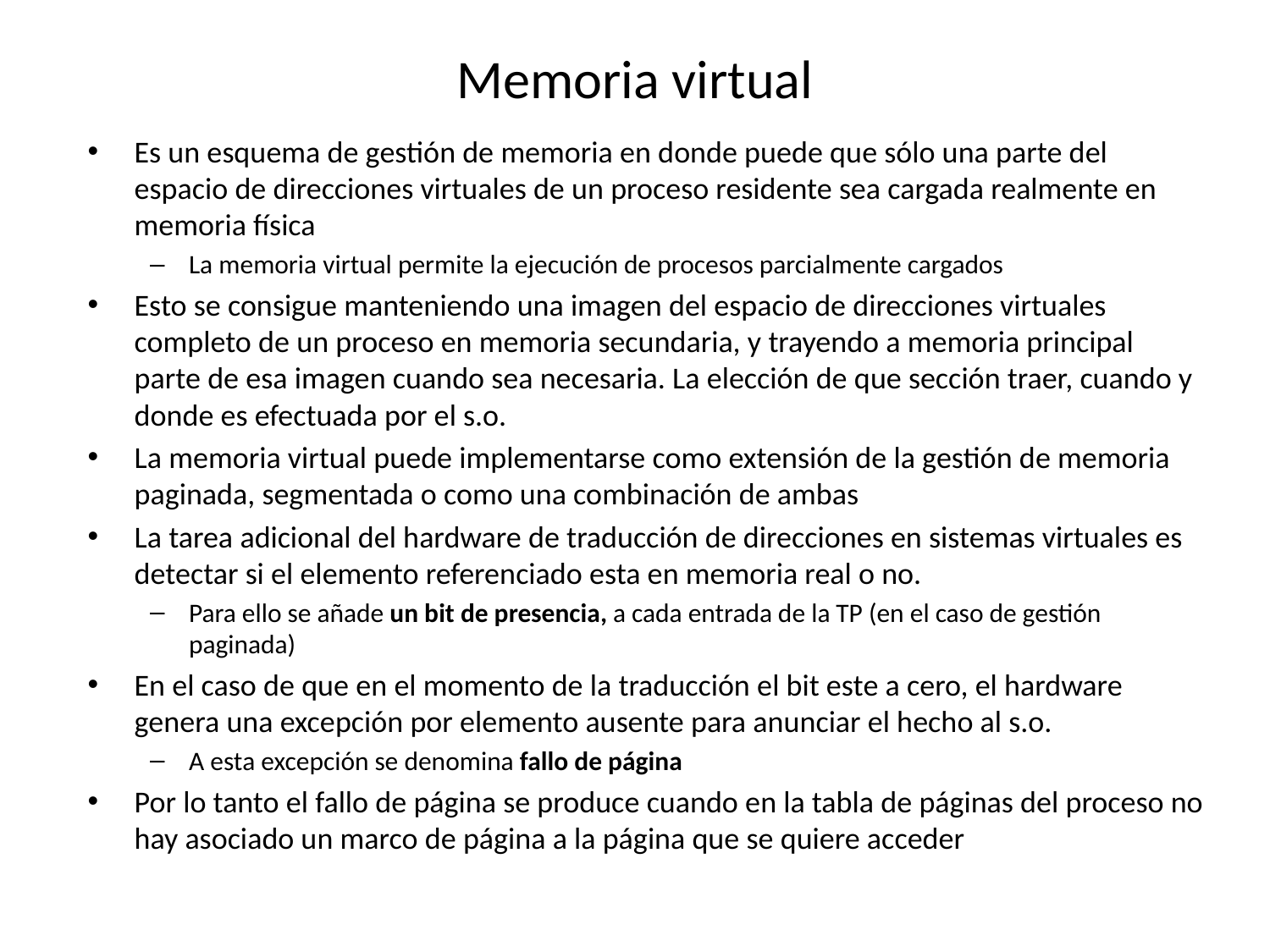

# Memoria virtual
Es un esquema de gestión de memoria en donde puede que sólo una parte del espacio de direcciones virtuales de un proceso residente sea cargada realmente en memoria física
La memoria virtual permite la ejecución de procesos parcialmente cargados
Esto se consigue manteniendo una imagen del espacio de direcciones virtuales completo de un proceso en memoria secundaria, y trayendo a memoria principal parte de esa imagen cuando sea necesaria. La elección de que sección traer, cuando y donde es efectuada por el s.o.
La memoria virtual puede implementarse como extensión de la gestión de memoria paginada, segmentada o como una combinación de ambas
La tarea adicional del hardware de traducción de direcciones en sistemas virtuales es detectar si el elemento referenciado esta en memoria real o no.
Para ello se añade un bit de presencia, a cada entrada de la TP (en el caso de gestión paginada)
En el caso de que en el momento de la traducción el bit este a cero, el hardware genera una excepción por elemento ausente para anunciar el hecho al s.o.
A esta excepción se denomina fallo de página
Por lo tanto el fallo de página se produce cuando en la tabla de páginas del proceso no hay asociado un marco de página a la página que se quiere acceder